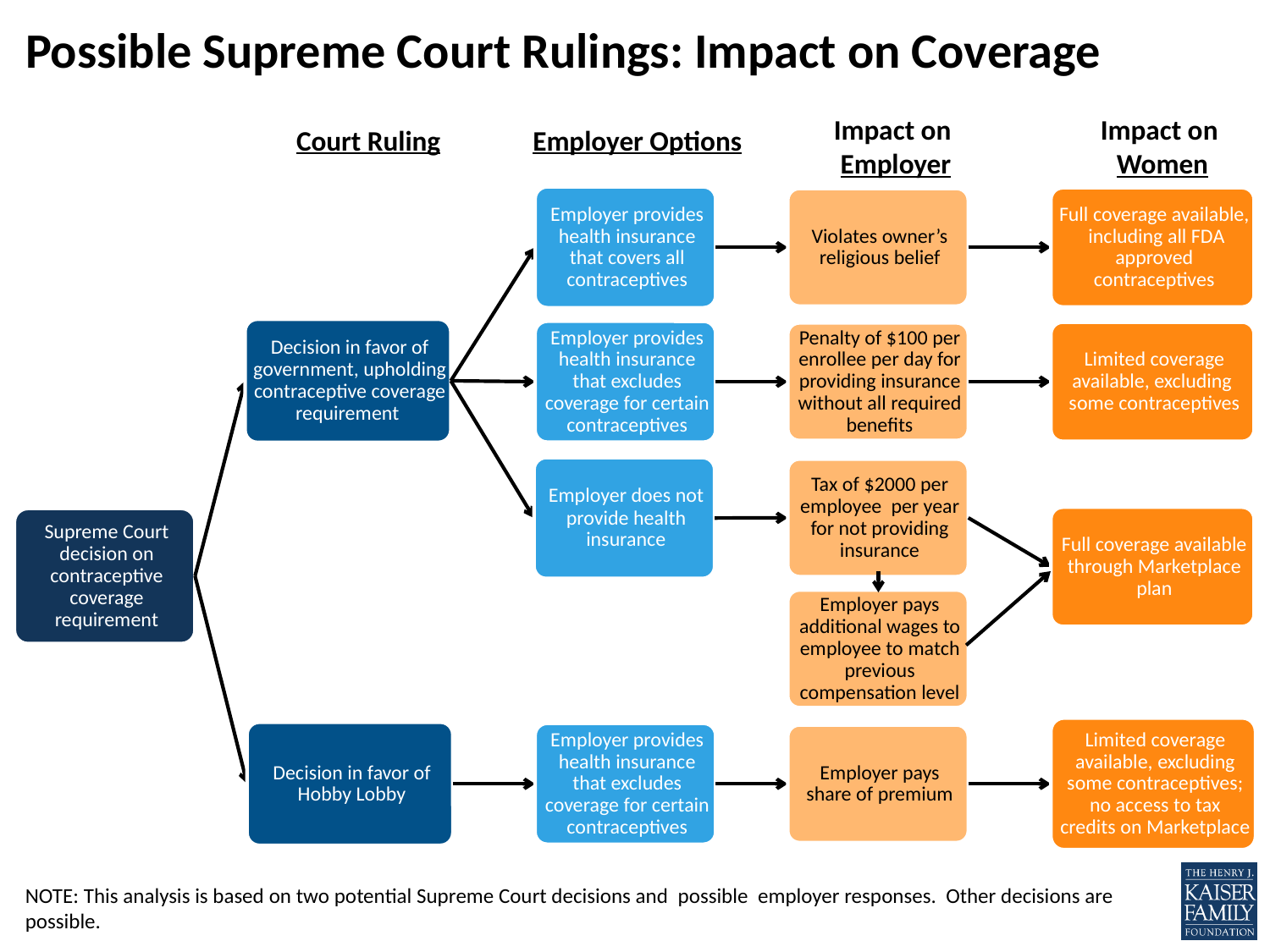

# Possible Supreme Court Rulings: Impact on Coverage
Impact on
Employer
Impact on
Women
Court Ruling
Employer Options
Supreme Court decision on contraceptive coverage requirement

Decision in favor of government, upholding contraceptive coverage requirement

Employer provides health insurance that covers all contraceptives

Violates owner’s religious belief

Full coverage available,  including all FDA approved contraceptives

Employer provides health insurance that excludes coverage for certain contraceptives

Penalty of $100 per enrollee per day for providing insurance without all required benefits

Limited coverage available, excluding  some contraceptives

Employer does not provide health insurance

Tax of $2000 per employee  per year for not providing insurance

Full coverage available through Marketplace plan

Employer pays additional wages to employee to match previous compensation level

Decision in favor of Hobby Lobby

Employer provides health insurance that excludes coverage for certain contraceptives

Employer pays share of premium

Limited coverage available, excluding some contraceptives; no access to tax credits on Marketplace
NOTE: This analysis is based on two potential Supreme Court decisions and  possible  employer responses.  Other decisions are possible.